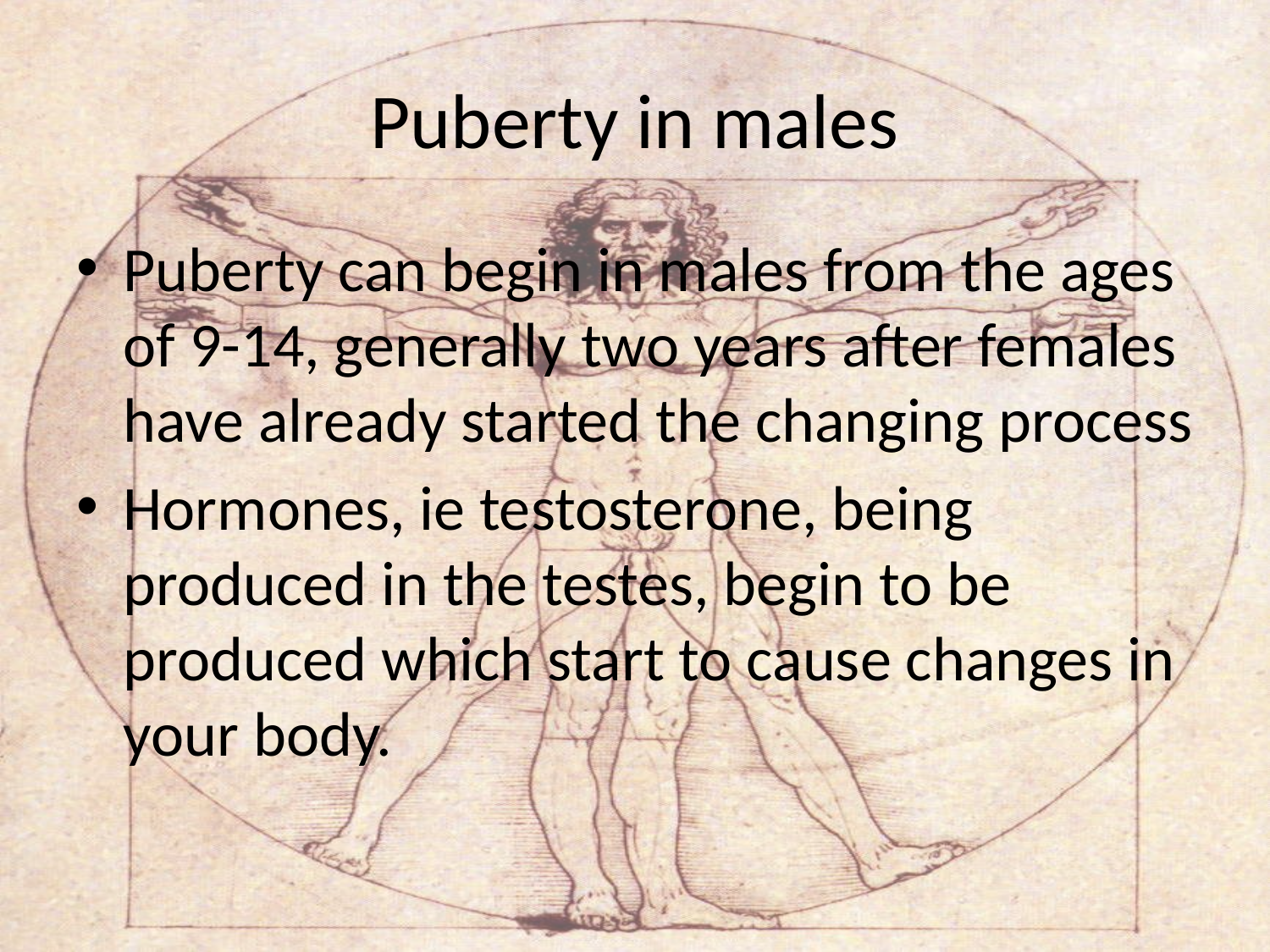

# Puberty in males
Puberty can begin in males from the ages of 9-14, generally two years after females have already started the changing process
Hormones, ie testosterone, being produced in the testes, begin to be produced which start to cause changes in your body.